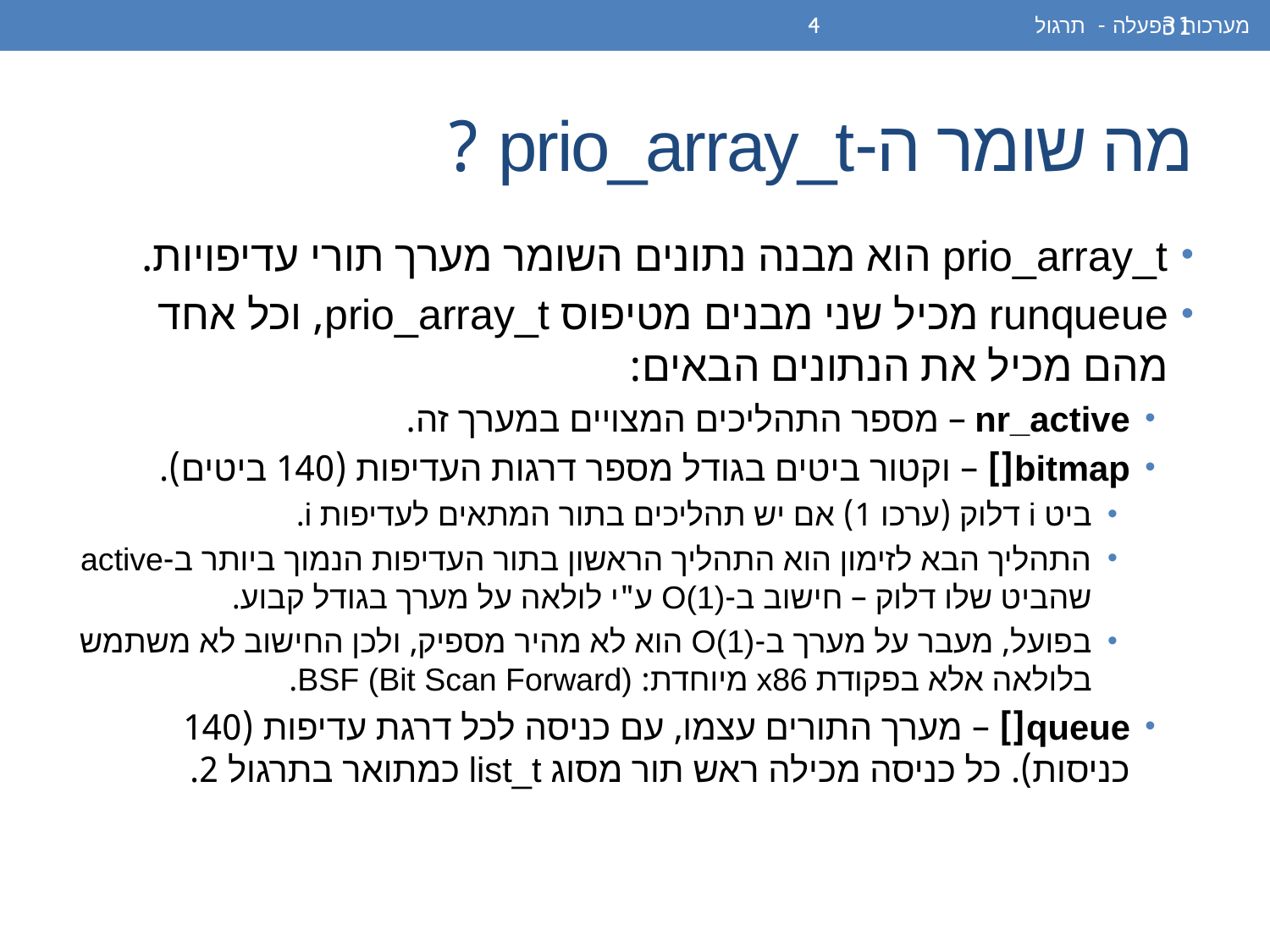

מערכות הפעלה - תרגול 4
31
# מה שומר ה-prio_array_t ?
prio_array_t הוא מבנה נתונים השומר מערך תורי עדיפויות.
runqueue מכיל שני מבנים מטיפוס prio_array_t, וכל אחד מהם מכיל את הנתונים הבאים:
nr_active – מספר התהליכים המצויים במערך זה.
bitmap[] – וקטור ביטים בגודל מספר דרגות העדיפות (140 ביטים).
ביט i דלוק (ערכו 1) אם יש תהליכים בתור המתאים לעדיפות i.
התהליך הבא לזימון הוא התהליך הראשון בתור העדיפות הנמוך ביותר ב-active שהביט שלו דלוק – חישוב ב-O(1) ע"י לולאה על מערך בגודל קבוע.
בפועל, מעבר על מערך ב-O(1) הוא לא מהיר מספיק, ולכן החישוב לא משתמש בלולאה אלא בפקודת x86 מיוחדת: BSF (Bit Scan Forward).
queue[] – מערך התורים עצמו, עם כניסה לכל דרגת עדיפות (140 כניסות). כל כניסה מכילה ראש תור מסוג list_t כמתואר בתרגול 2.